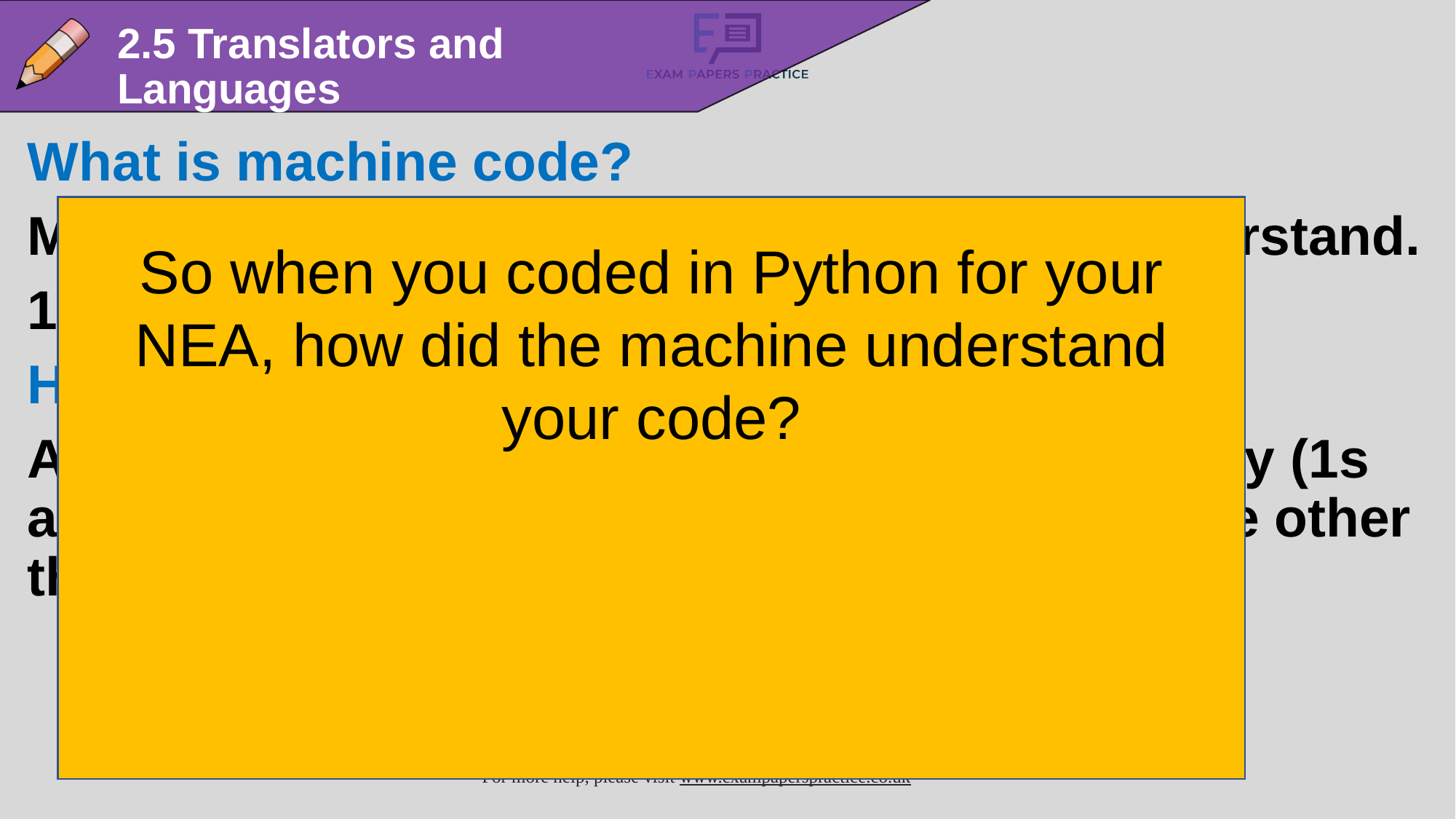

2.5 Translators and Languages

What is machine code?
Machine code is the language computers understand.
1s and 0s
How is data stored in a computer?
All data stored in a computer is stored as binary (1s and 0s). The machine understands nothing else other than 1s and 0s.
So when you coded in Python for your NEA, how did the machine understand your code?